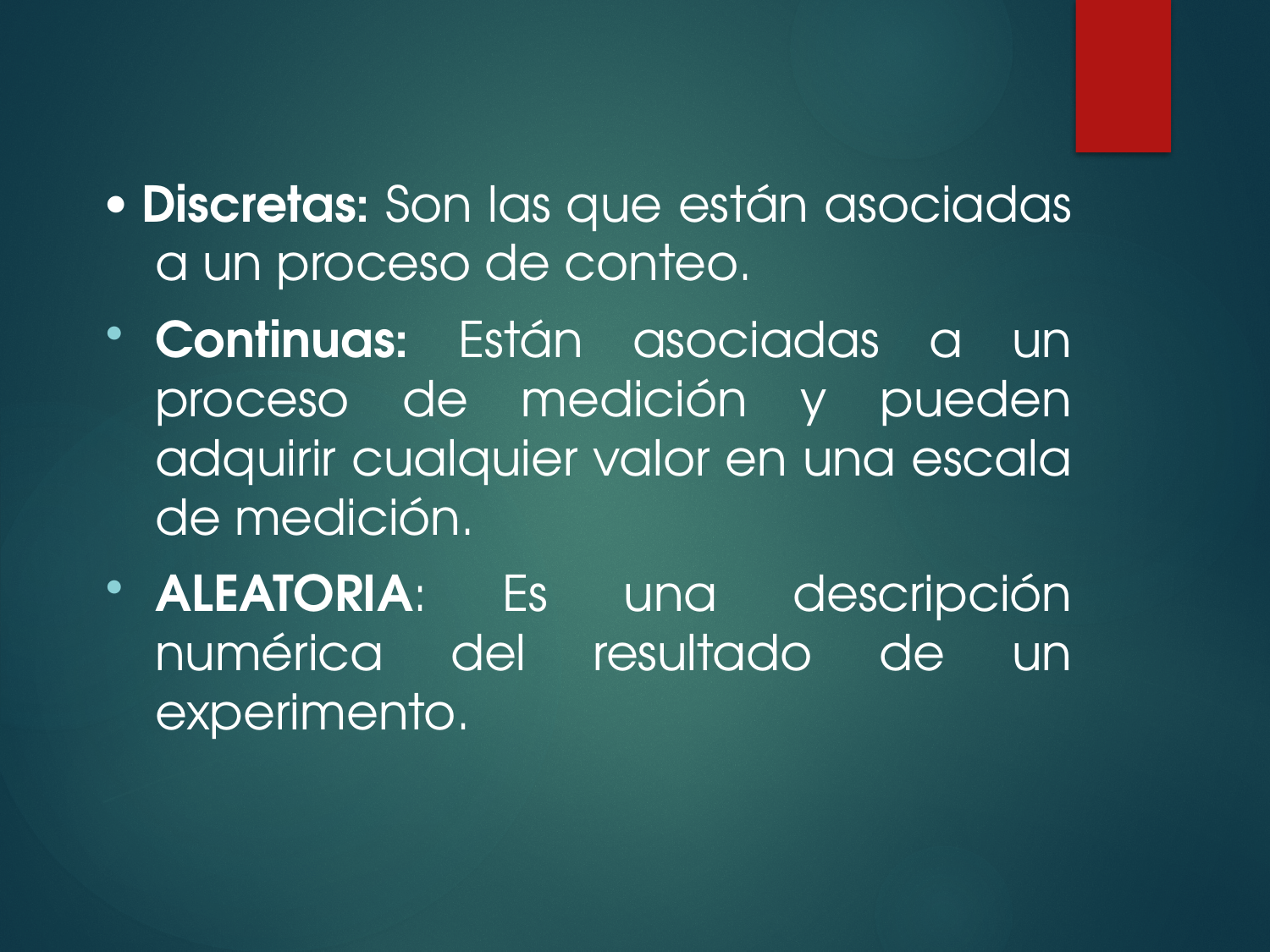

• Discretas: Son las que están asociadas a un proceso de conteo.
Continuas: Están asociadas a un proceso de medición y pueden adquirir cualquier valor en una escala de medición.
ALEATORIA: Es una descripción numérica del resultado de un experimento.